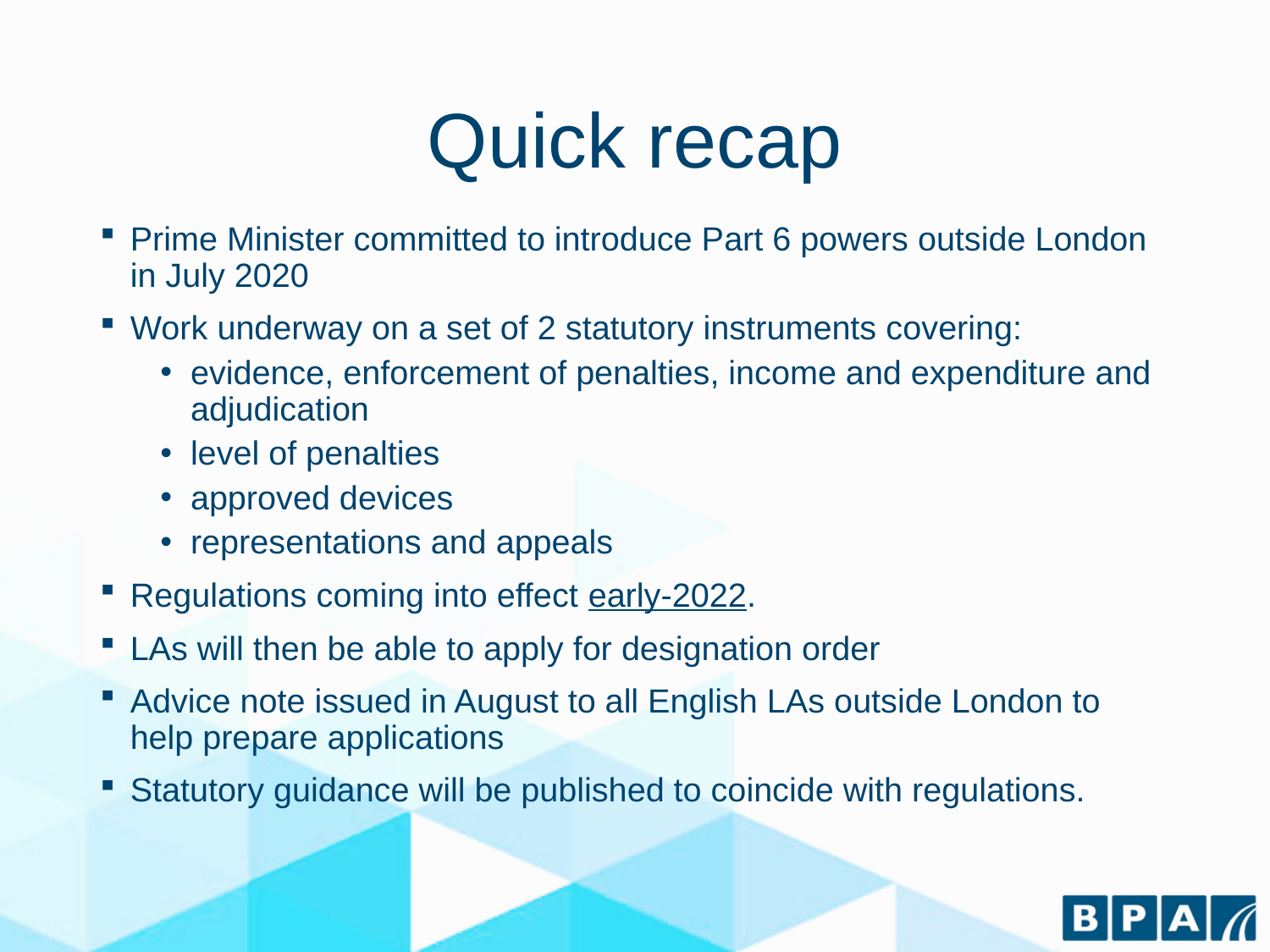

# Quick recap
Prime Minister committed to introduce Part 6 powers outside London in July 2020
Work underway on a set of 2 statutory instruments covering:
evidence, enforcement of penalties, income and expenditure and adjudication
level of penalties
approved devices
representations and appeals
Regulations coming into effect early-2022.
LAs will then be able to apply for designation order
Advice note issued in August to all English LAs outside London to help prepare applications
Statutory guidance will be published to coincide with regulations.